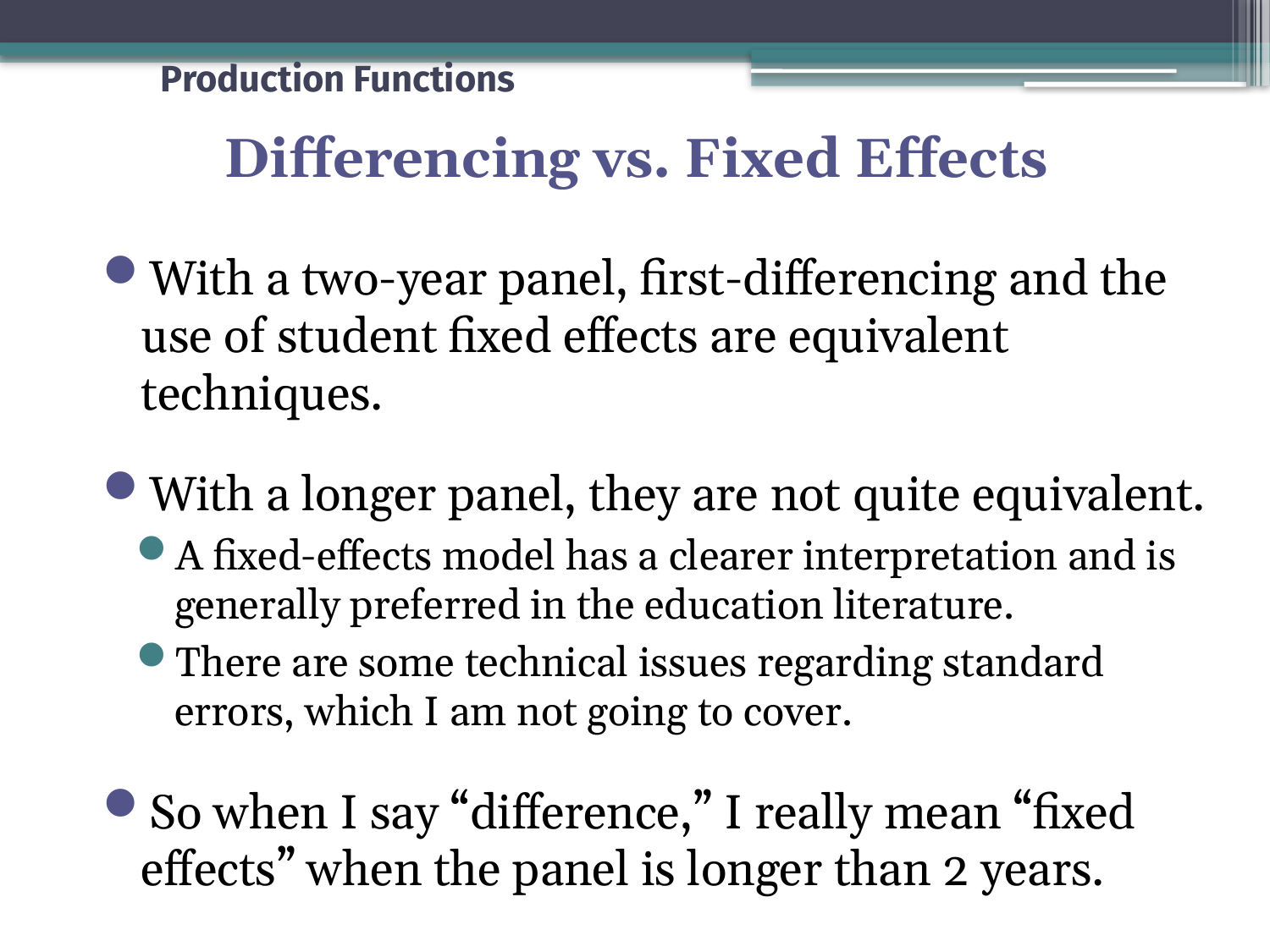

# Production Functions
Differencing vs. Fixed Effects

With a two-year panel, first-differencing and the use of student fixed effects are equivalent techniques.

With a longer panel, they are not quite equivalent.
A fixed-effects model has a clearer interpretation and is generally preferred in the education literature.
There are some technical issues regarding standard errors, which I am not going to cover.

So when I say “difference,” I really mean “fixed effects” when the panel is longer than 2 years.